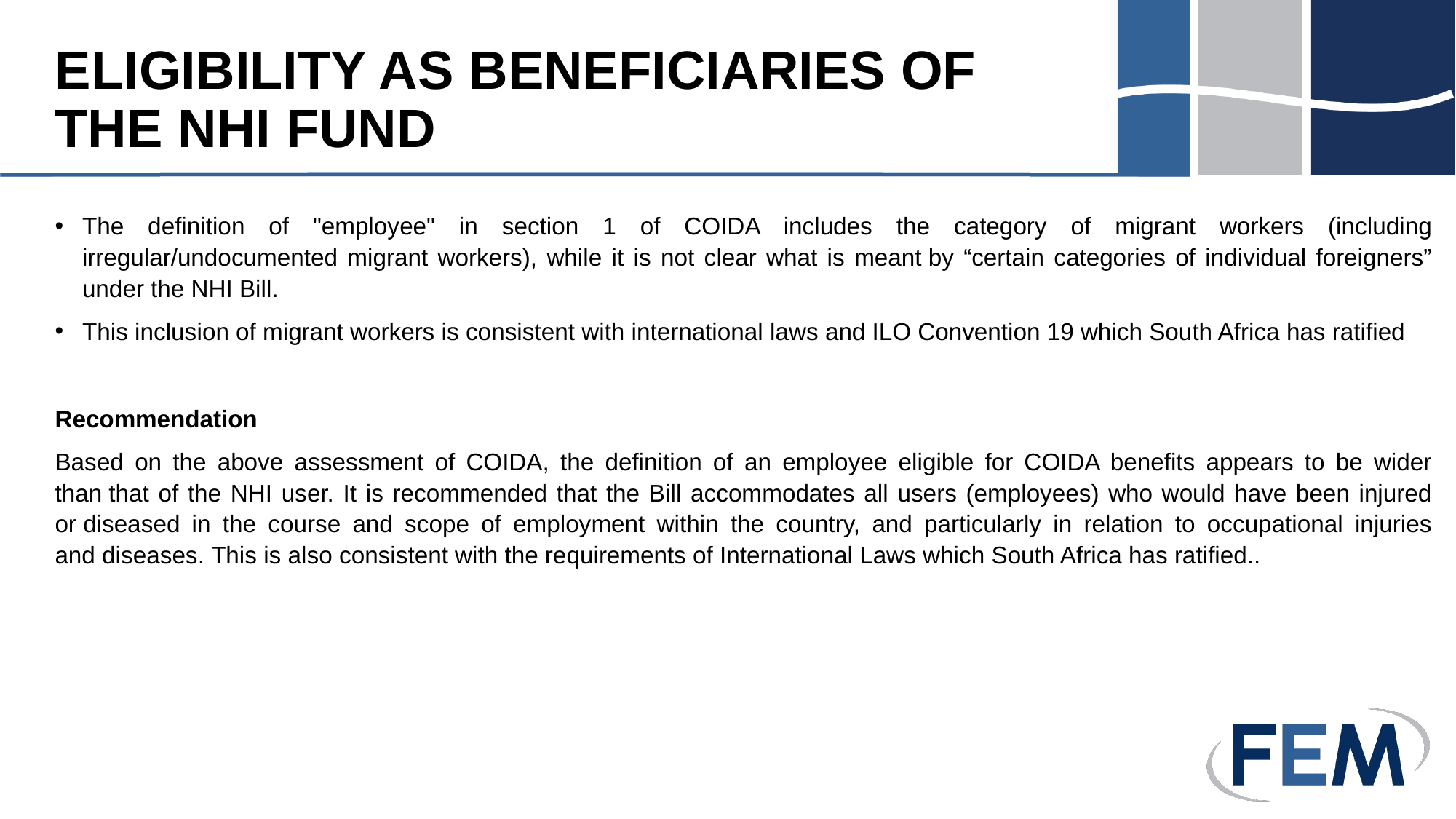

# ELIGIBILITY AS BENEFICIARIES OF  THE NHI FUND
The definition of "employee" in section 1 of COIDA includes the category of migrant workers (including irregular/undocumented migrant workers), while it is not clear what is meant by “certain categories of individual foreigners” under the NHI Bill.
This inclusion of migrant workers is consistent with international laws and ILO Convention 19 which South Africa has ratified

Recommendation
Based on the above assessment of COIDA, the definition of an employee eligible for COIDA benefits appears to be wider than that of the NHI user. It is recommended that the Bill accommodates all users (employees) who would have been injured or diseased in the course and scope of employment within the country, and particularly in relation to occupational injuries and diseases. This is also consistent with the requirements of International Laws which South Africa has ratified..